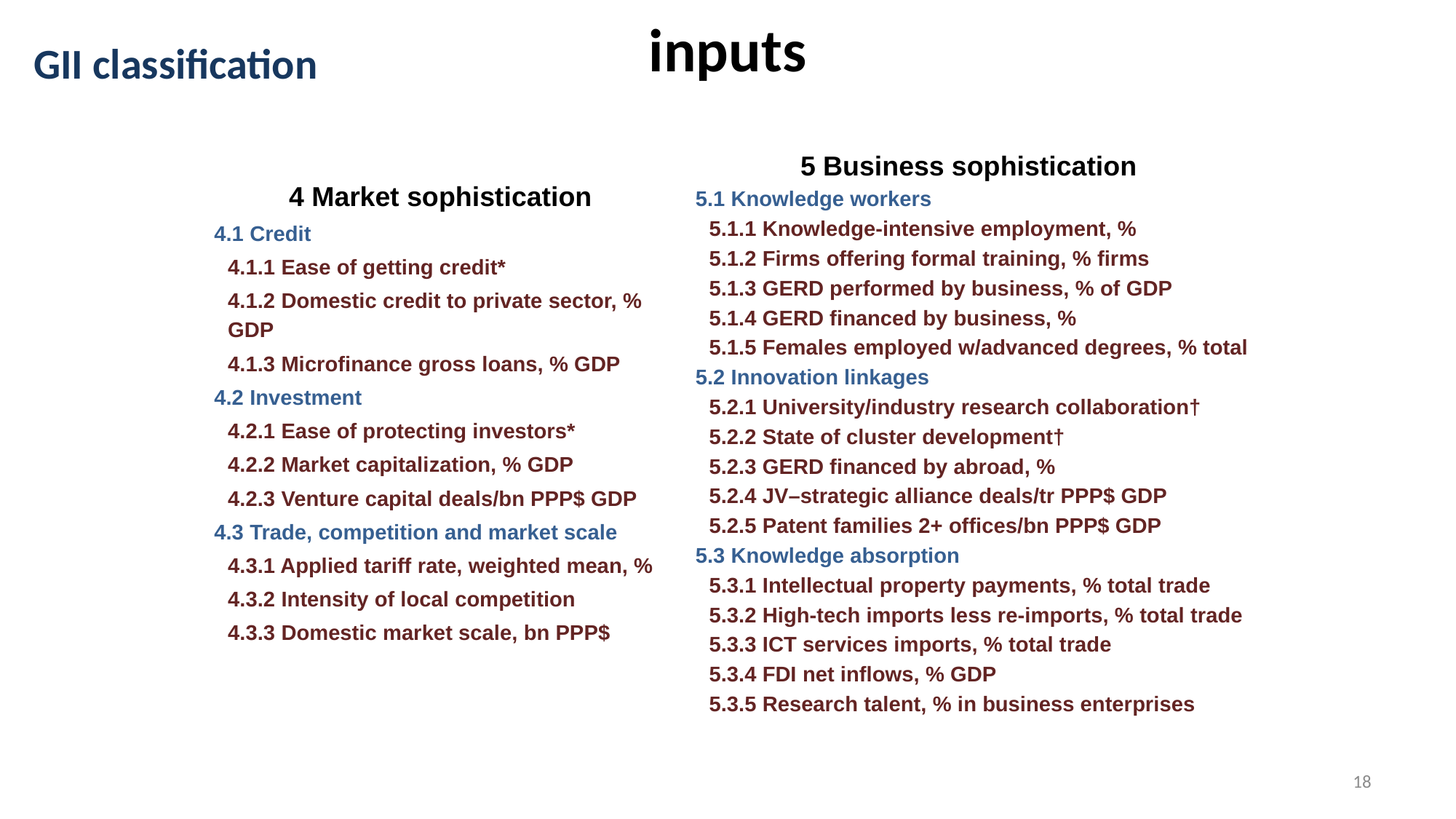

# inputs
GII classification
5 Business sophistication
5.1 Knowledge workers
5.1.1 Knowledge-intensive employment, %
5.1.2 Firms offering formal training, % firms
5.1.3 GERD performed by business, % of GDP
5.1.4 GERD financed by business, %
5.1.5 Females employed w/advanced degrees, % total
5.2 Innovation linkages
5.2.1 University/industry research collaboration†
5.2.2 State of cluster development†
5.2.3 GERD financed by abroad, %
5.2.4 JV–strategic alliance deals/tr PPP$ GDP
5.2.5 Patent families 2+ offices/bn PPP$ GDP
5.3 Knowledge absorption
5.3.1 Intellectual property payments, % total trade
5.3.2 High-tech imports less re-imports, % total trade
5.3.3 ICT services imports, % total trade
5.3.4 FDI net inflows, % GDP
5.3.5 Research talent, % in business enterprises
4 Market sophistication
4.1 Credit
4.1.1 Ease of getting credit*
4.1.2 Domestic credit to private sector, % GDP
4.1.3 Microfinance gross loans, % GDP
4.2 Investment
4.2.1 Ease of protecting investors*
4.2.2 Market capitalization, % GDP
4.2.3 Venture capital deals/bn PPP$ GDP
4.3 Trade, competition and market scale
4.3.1 Applied tariff rate, weighted mean, %
4.3.2 Intensity of local competition
4.3.3 Domestic market scale, bn PPP$
18